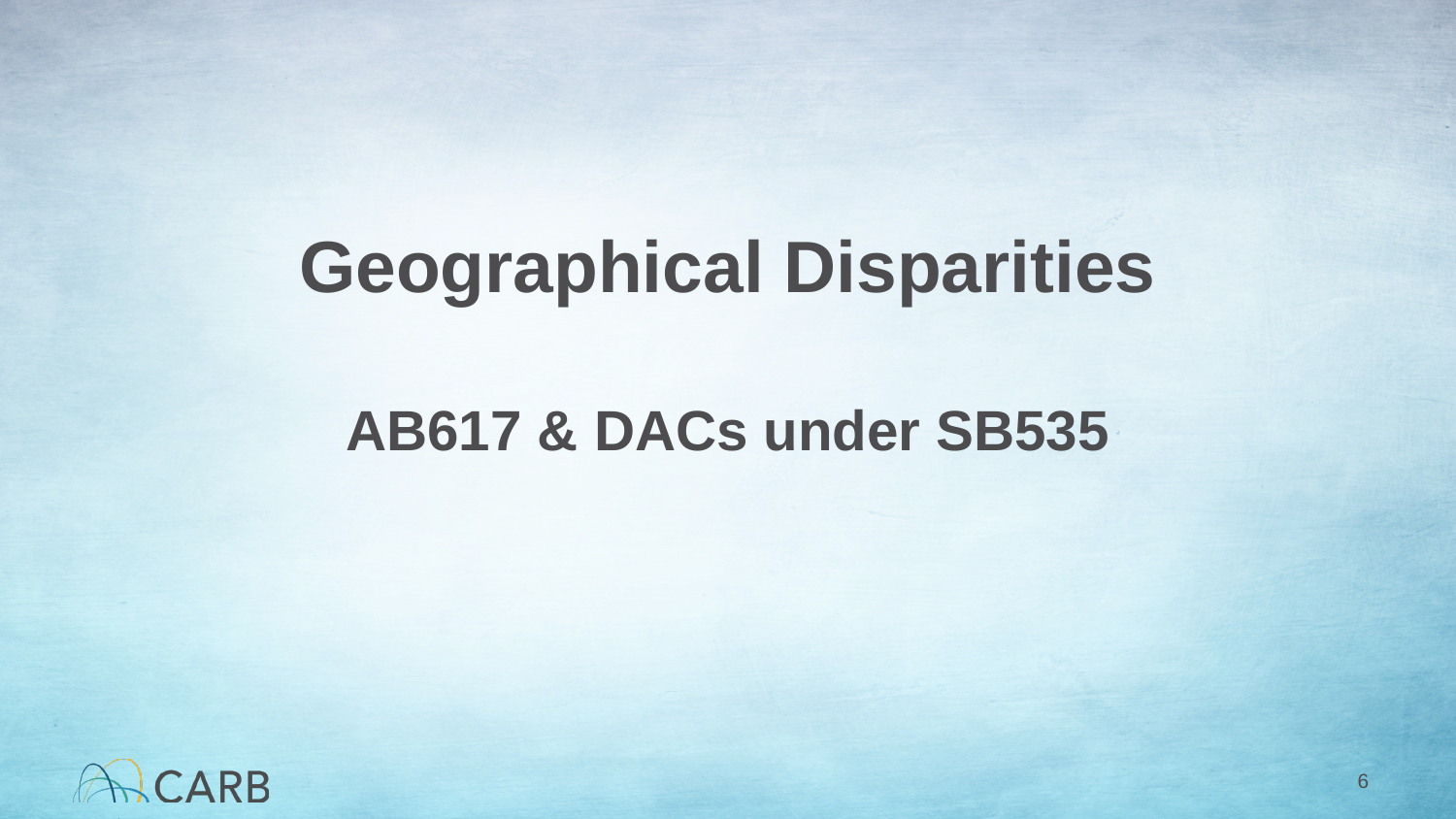

# Geographical Disparities AB617 & DACs under SB535
6